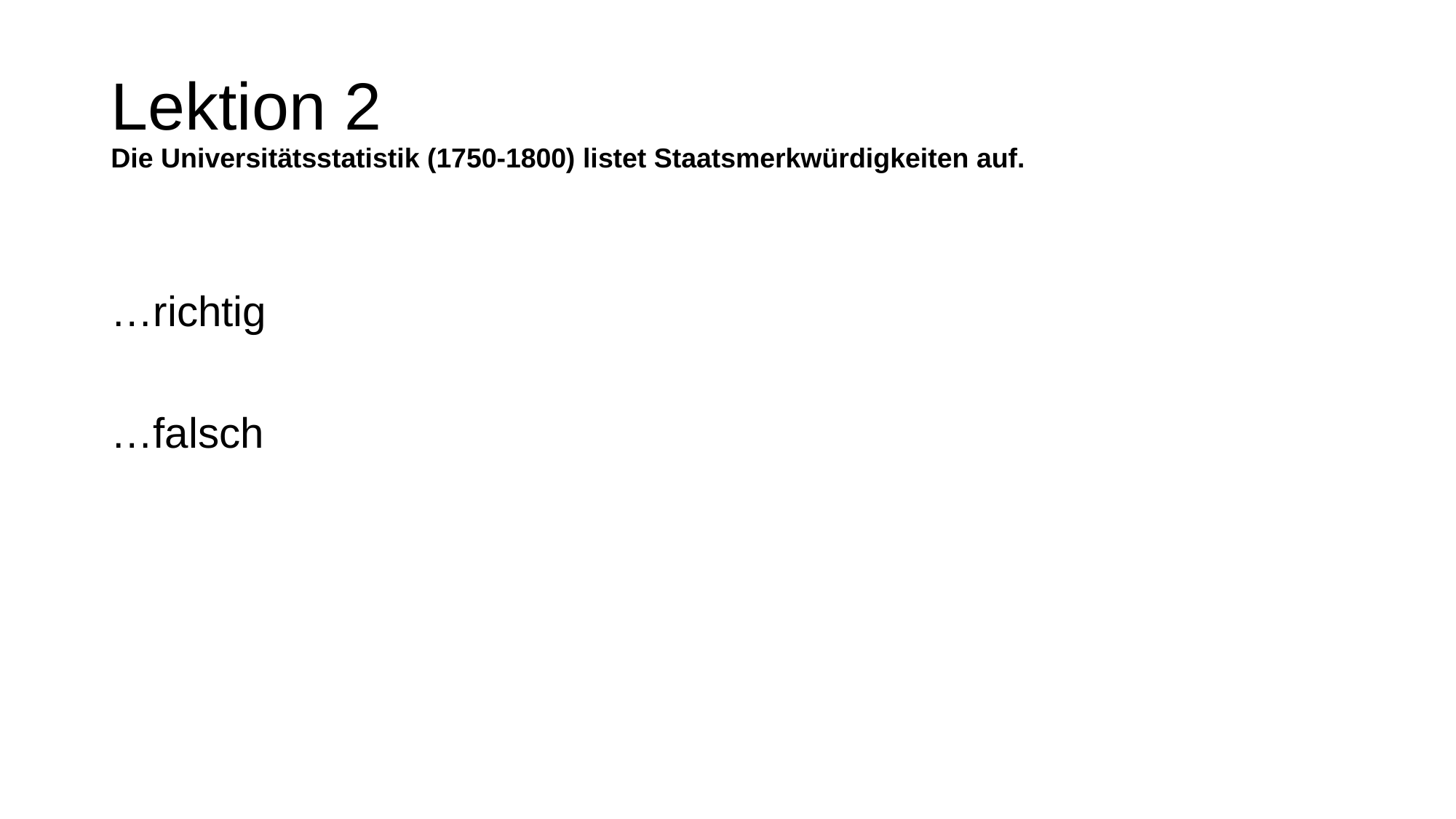

# Lektion 2 Die Universitätsstatistik (1750-1800) listet Staatsmerkwürdigkeiten auf.

…richtig

…falsch